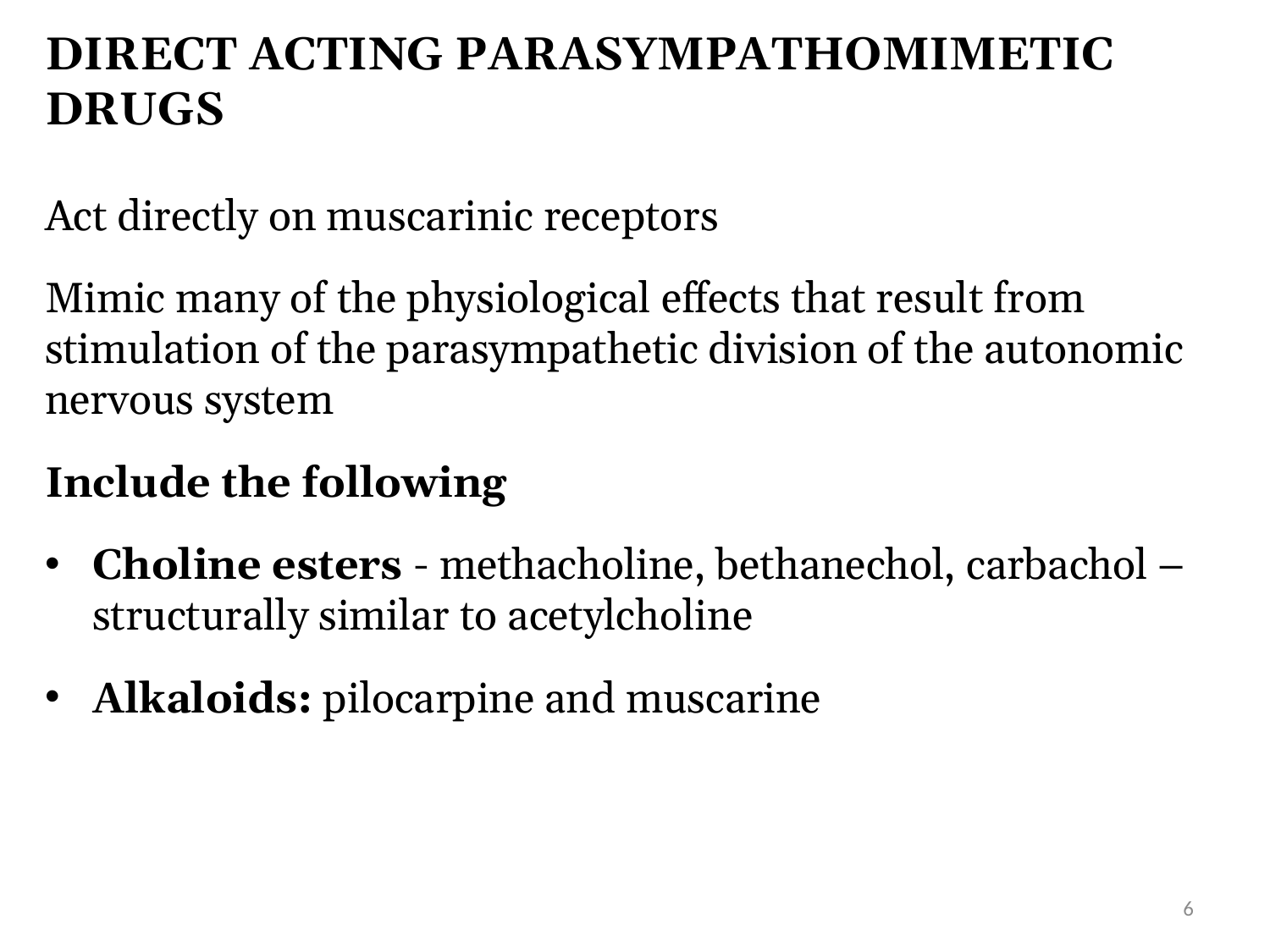

# Direct acting parasympathomimetic drugs
Act directly on muscarinic receptors
Mimic many of the physiological effects that result from stimulation of the parasympathetic division of the autonomic nervous system
Include the following
Choline esters - methacholine, bethanechol, carbachol – structurally similar to acetylcholine
Alkaloids: pilocarpine and muscarine
6